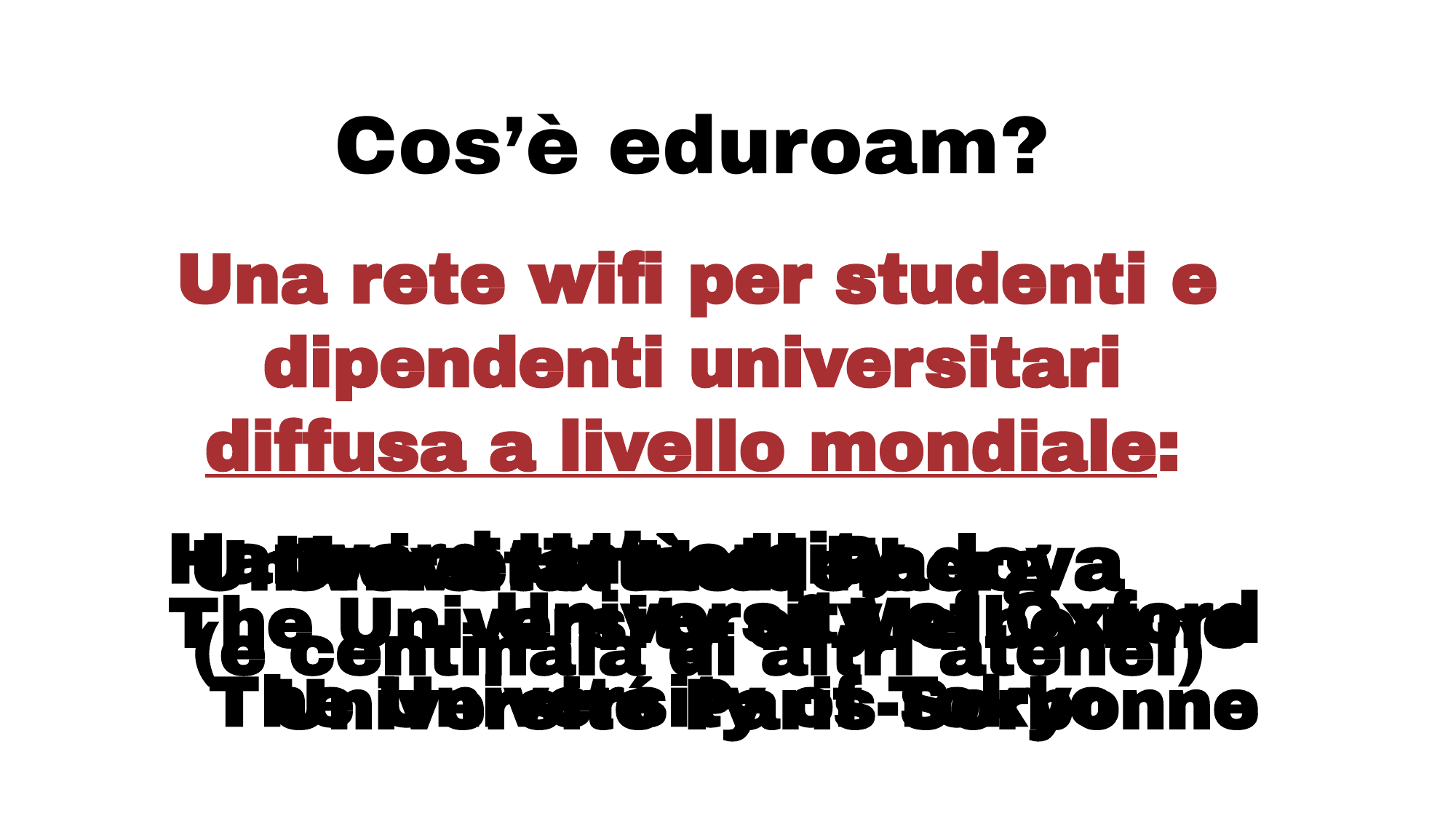

Cos’è eduroam?
 Una rete wifi per studenti e dipendenti universitari
diffusa a livello mondiale:
Harward University
Università di Padova
(e centinaia di altri atenei)
Universität Heidelberg
University of Oxford
The University of Melbourne
The University of Tokyo
Université Paris-Sorbonne